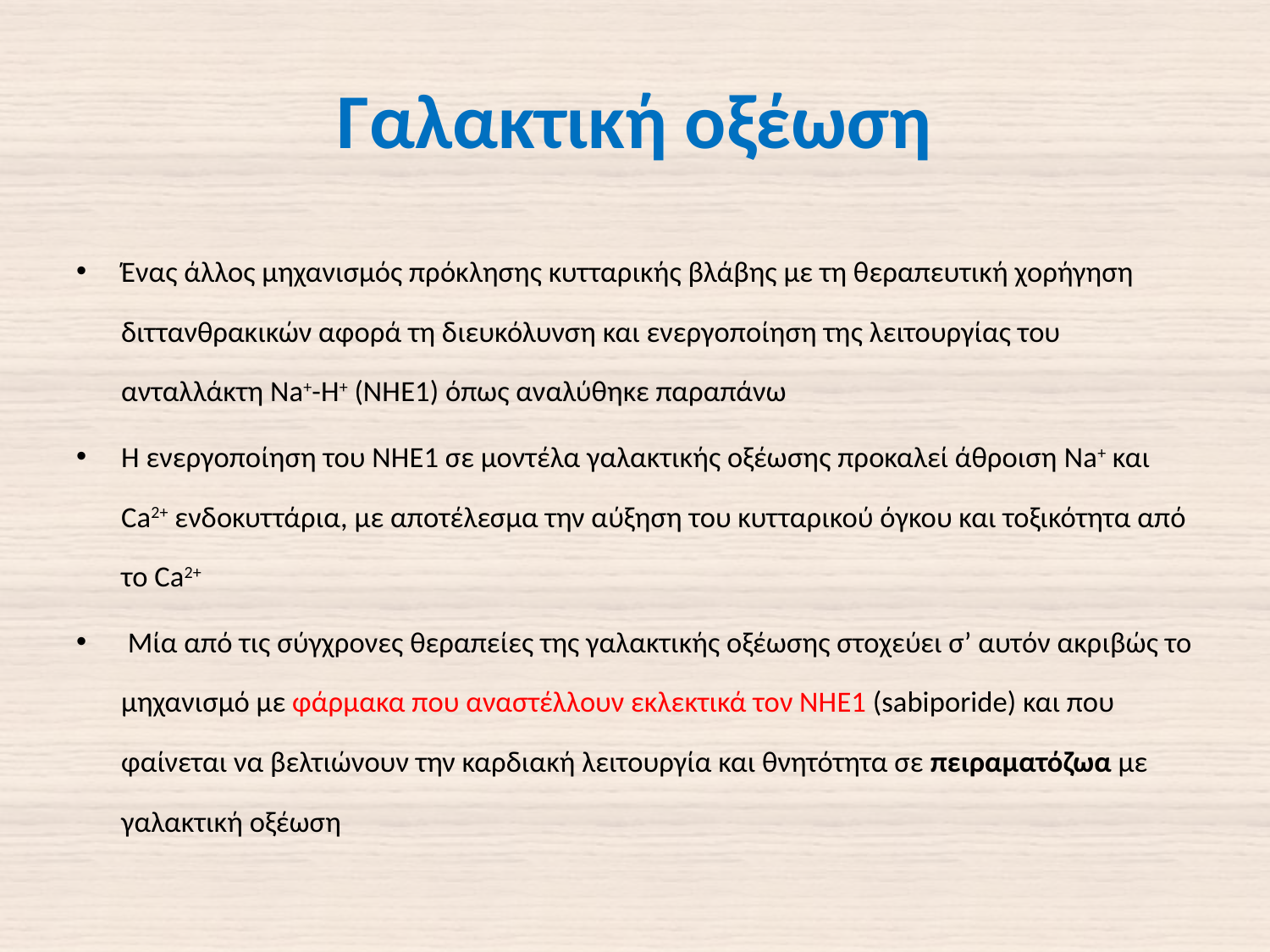

# Γαλακτική οξέωση
Ένας άλλος μηχανισμός πρόκλησης κυτταρικής βλάβης με τη θεραπευτική χορήγηση διττανθρακικών αφορά τη διευκόλυνση και ενεργοποίηση της λειτουργίας του ανταλλάκτη Na+-H+ (ΝΗΕ1) όπως αναλύθηκε παραπάνω
Η ενεργοποίηση του ΝΗΕ1 σε μοντέλα γαλακτικής οξέωσης προκαλεί άθροιση Na+ και Ca2+ ενδοκυττάρια, με αποτέλεσμα την αύξηση του κυτταρικού όγκου και τοξικότητα από το Ca2+
 Μία από τις σύγχρονες θεραπείες της γαλακτικής οξέωσης στοχεύει σ’ αυτόν ακριβώς το μηχανισμό με φάρμακα που αναστέλλουν εκλεκτικά τον ΝΗΕ1 (sabiporide) και που φαίνεται να βελτιώνουν την καρδιακή λειτουργία και θνητότητα σε πειραματόζωα με γαλακτική οξέωση